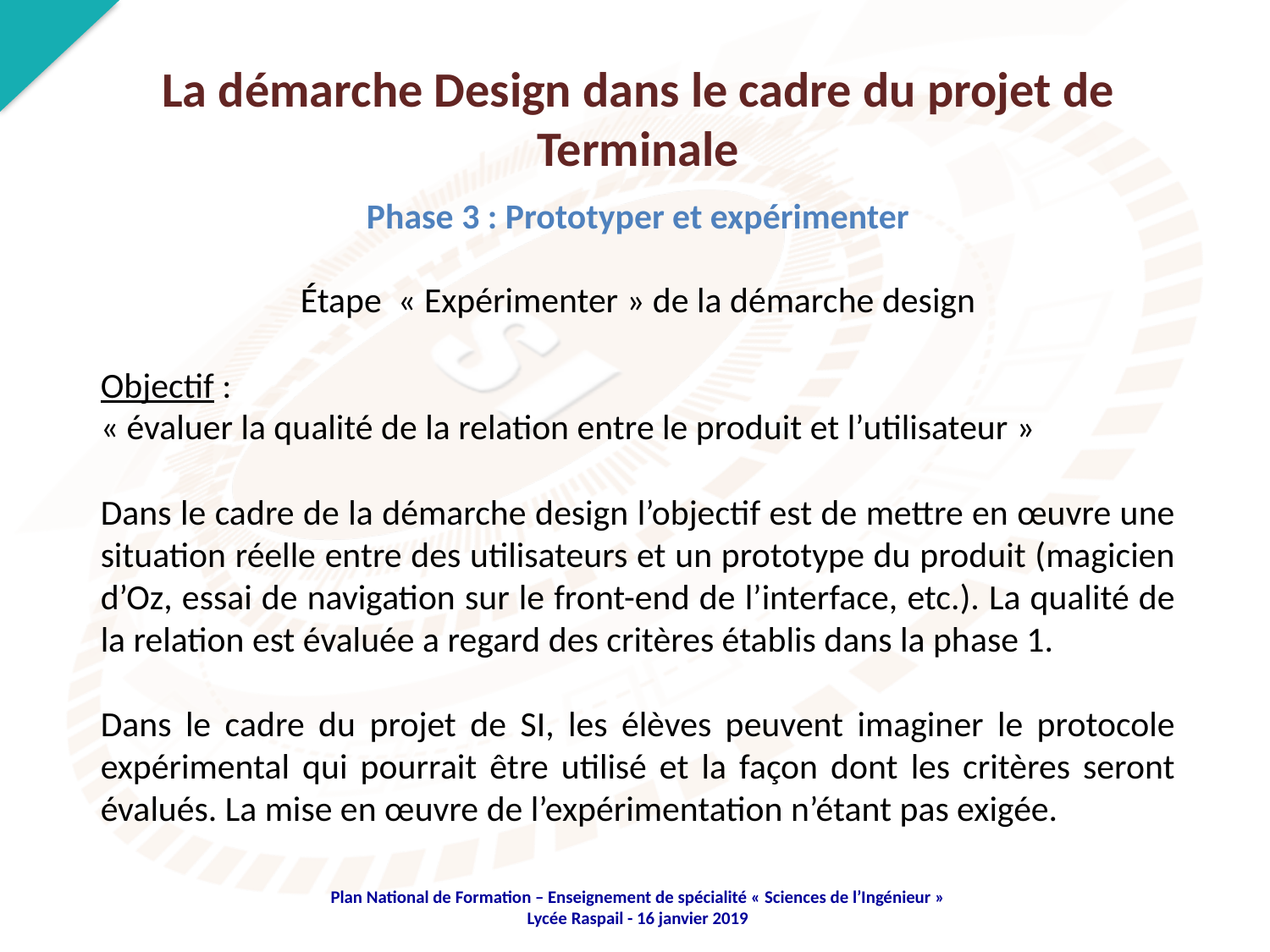

La démarche Design dans le cadre du projet de Terminale
Phase 3 : Prototyper et expérimenter

Étape  « Expérimenter » de la démarche design

Objectif :
« évaluer la qualité de la relation entre le produit et l’utilisateur »

Dans le cadre de la démarche design l’objectif est de mettre en œuvre une situation réelle entre des utilisateurs et un prototype du produit (magicien d’Oz, essai de navigation sur le front-end de l’interface, etc.). La qualité de la relation est évaluée a regard des critères établis dans la phase 1.

Dans le cadre du projet de SI, les élèves peuvent imaginer le protocole expérimental qui pourrait être utilisé et la façon dont les critères seront évalués. La mise en œuvre de l’expérimentation n’étant pas exigée.